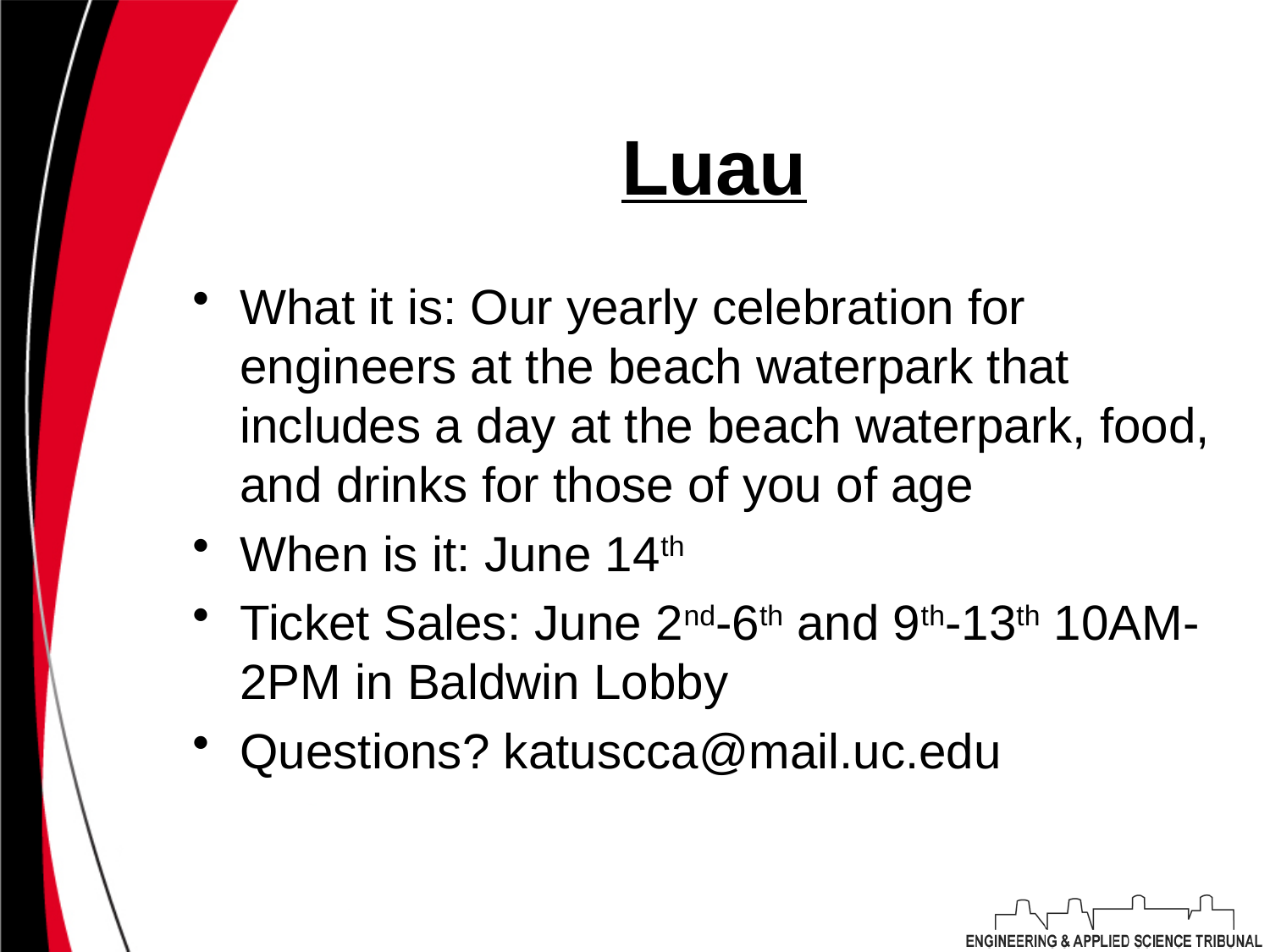

# Luau
What it is: Our yearly celebration for engineers at the beach waterpark that includes a day at the beach waterpark, food, and drinks for those of you of age
When is it: June 14th
Ticket Sales: June 2nd-6th and 9th-13th 10AM-2PM in Baldwin Lobby
Questions? katuscca@mail.uc.edu